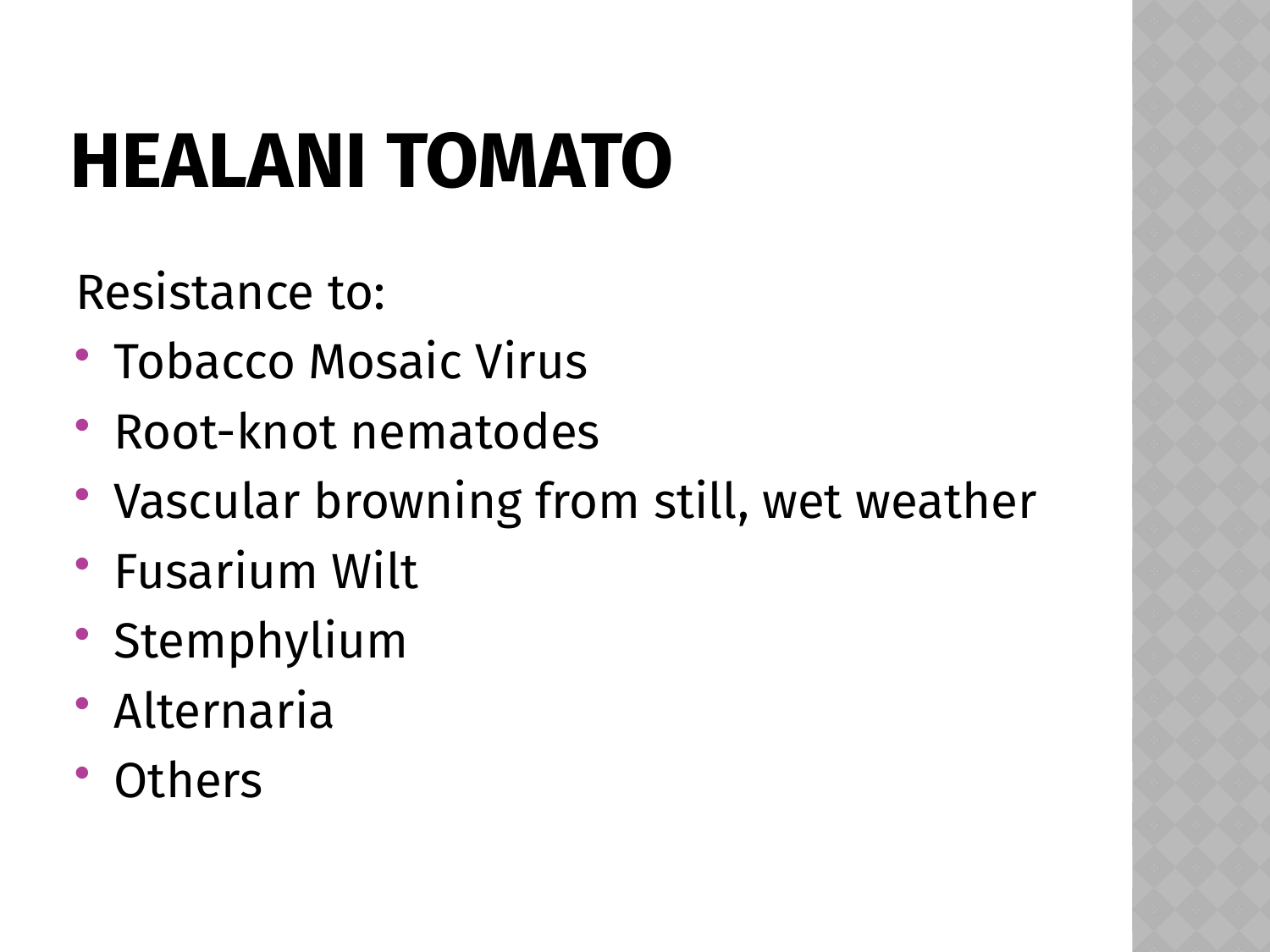

# Healani tomato
Resistance to:
Tobacco Mosaic Virus
Root-knot nematodes
Vascular browning from still, wet weather
Fusarium Wilt
Stemphylium
Alternaria
Others